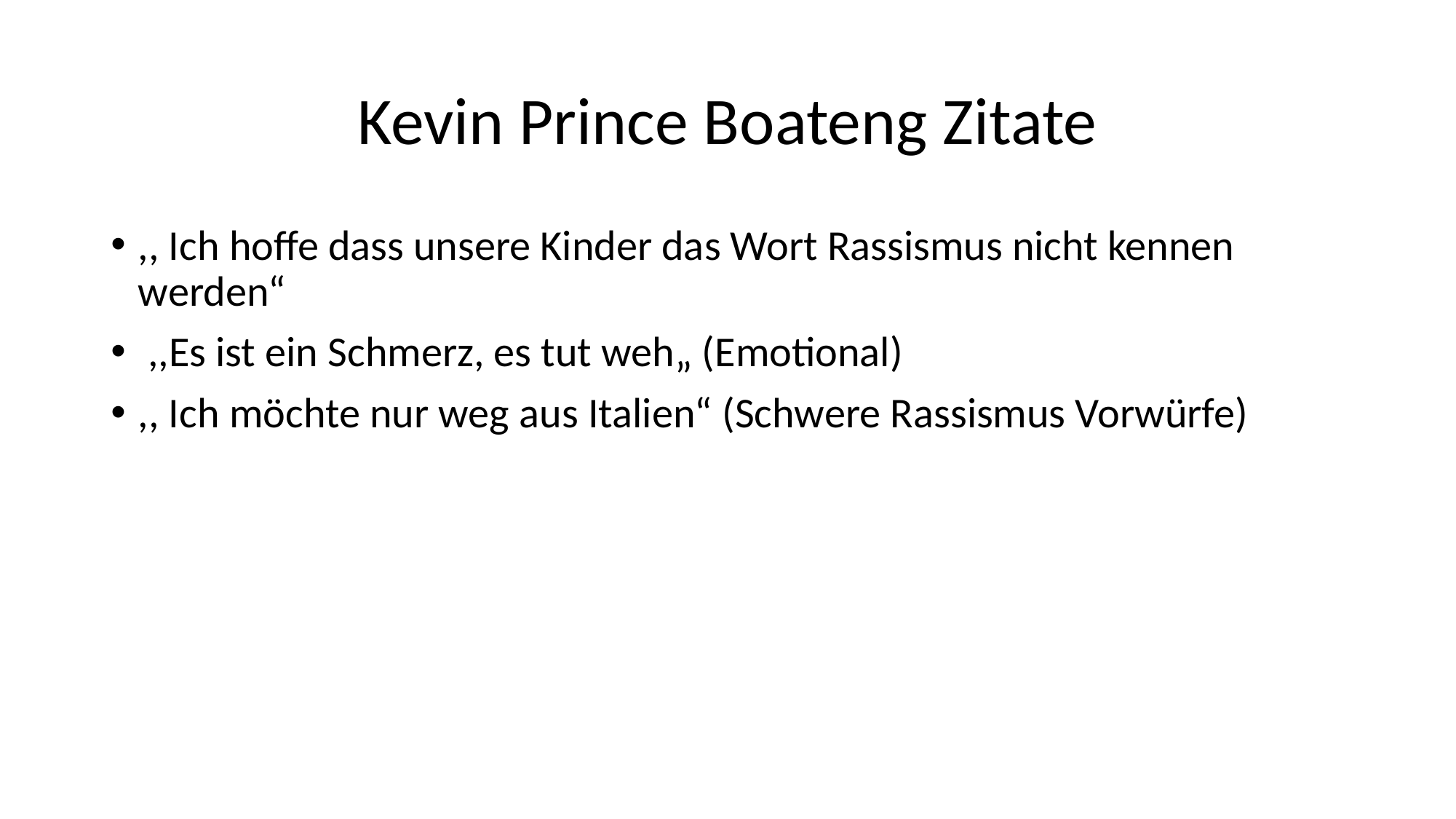

# Kevin Prince Boateng Zitate
,, Ich hoffe dass unsere Kinder das Wort Rassismus nicht kennen werden“
 ,,Es ist ein Schmerz, es tut weh„ (Emotional)
,, Ich möchte nur weg aus Italien“ (Schwere Rassismus Vorwürfe)